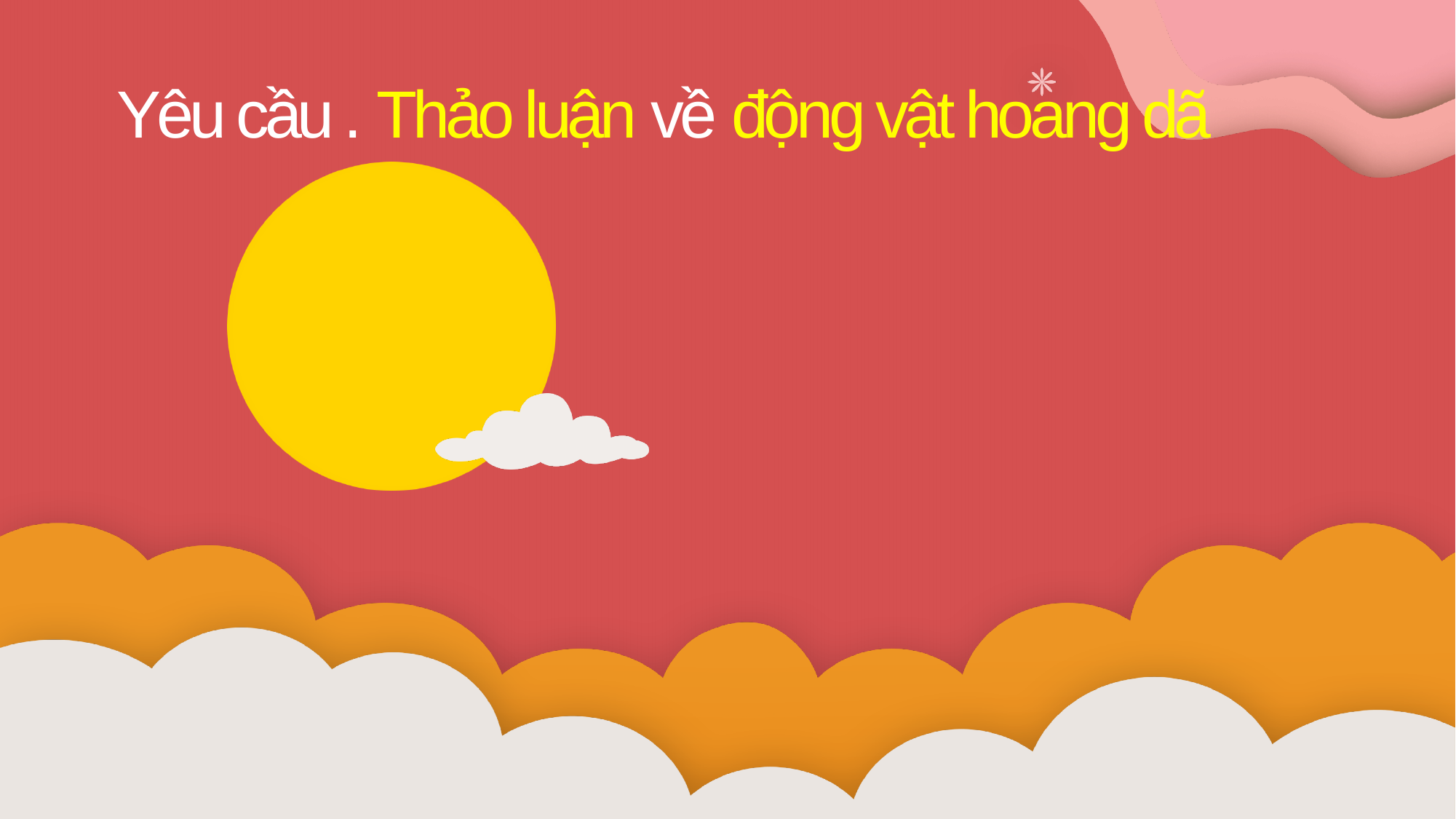

Yêu cầu . Thảo luận về động vật hoang dã